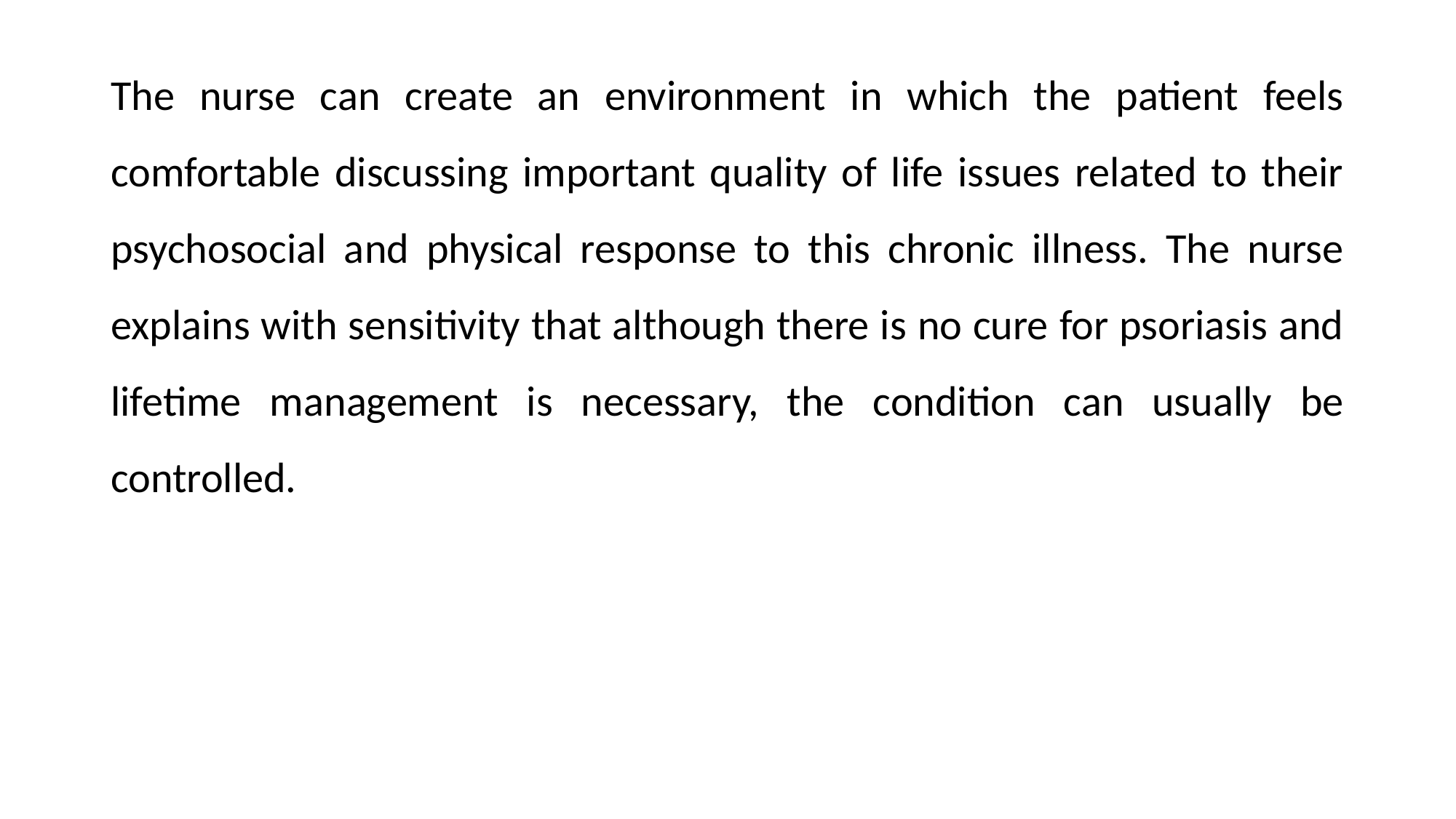

The nurse can create an environment in which the patient feels comfortable discussing important quality of life issues related to their psychosocial and physical response to this chronic illness. The nurse explains with sensitivity that although there is no cure for psoriasis and lifetime management is necessary, the condition can usually be controlled.